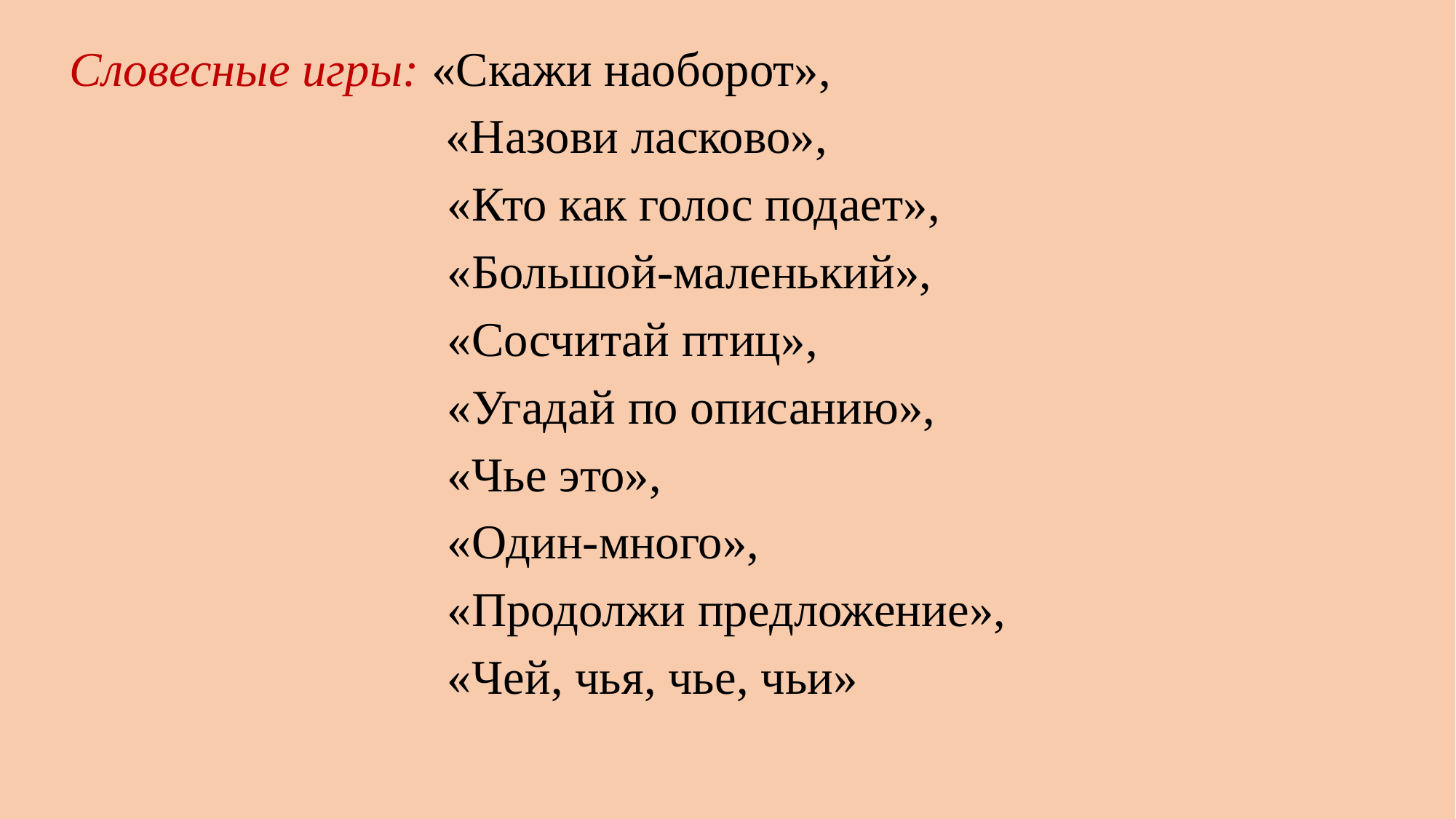

# Словесные игры: «Скажи наоборот»,
                                         «Назови ласково»,
                               «Кто как голос подает»,
                               «Большой-маленький»,
                               «Сосчитай птиц»,
                               «Угадай по описанию»,
                               «Чье это»,
                               «Один-много»,
                               «Продолжи предложение»,
                               «Чей, чья, чье, чьи»